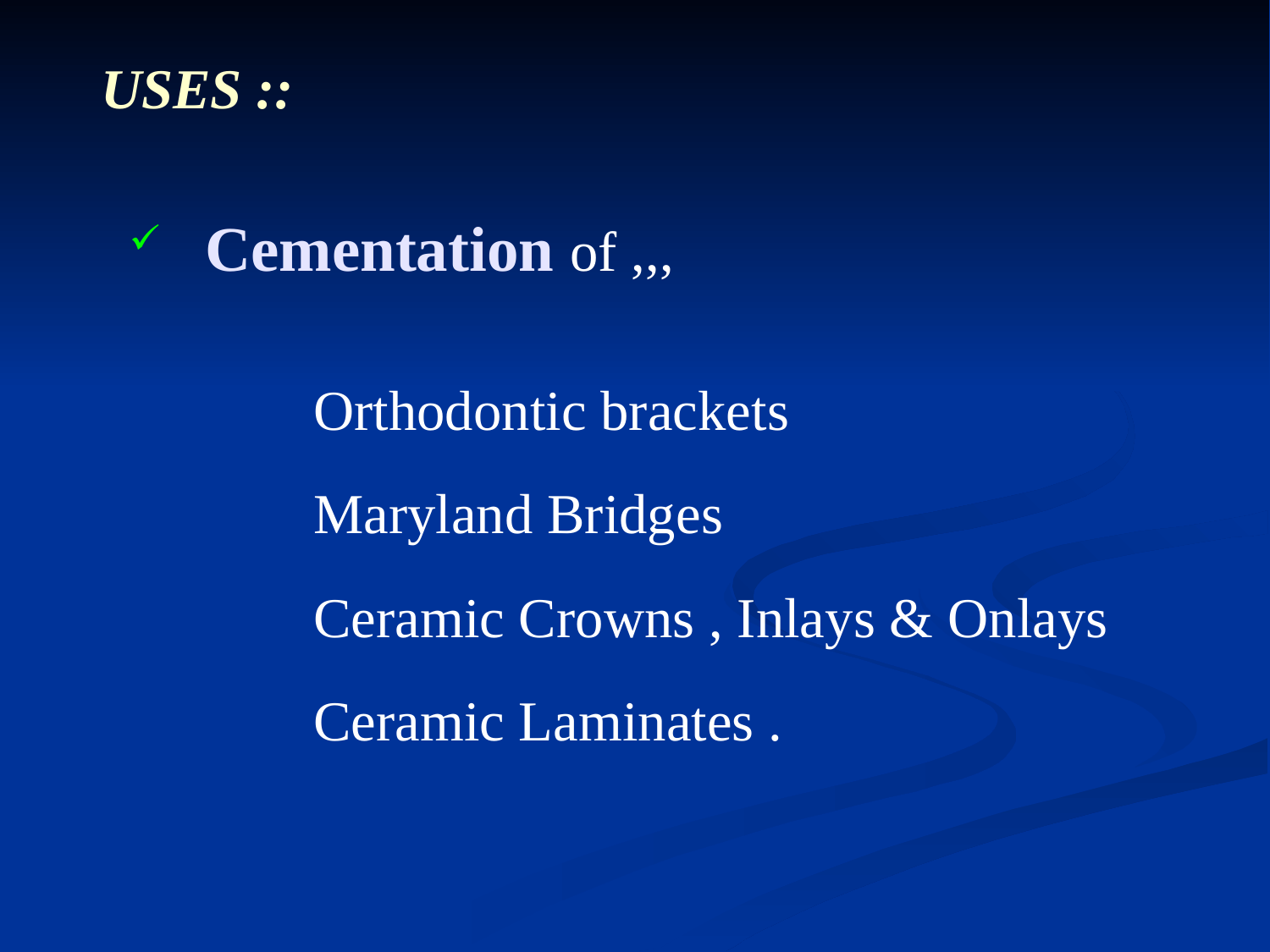

USES ::
  Cementation of ,,,

             Orthodontic brackets

             Maryland Bridges

             Ceramic Crowns , Inlays & Onlays

             Ceramic Laminates .